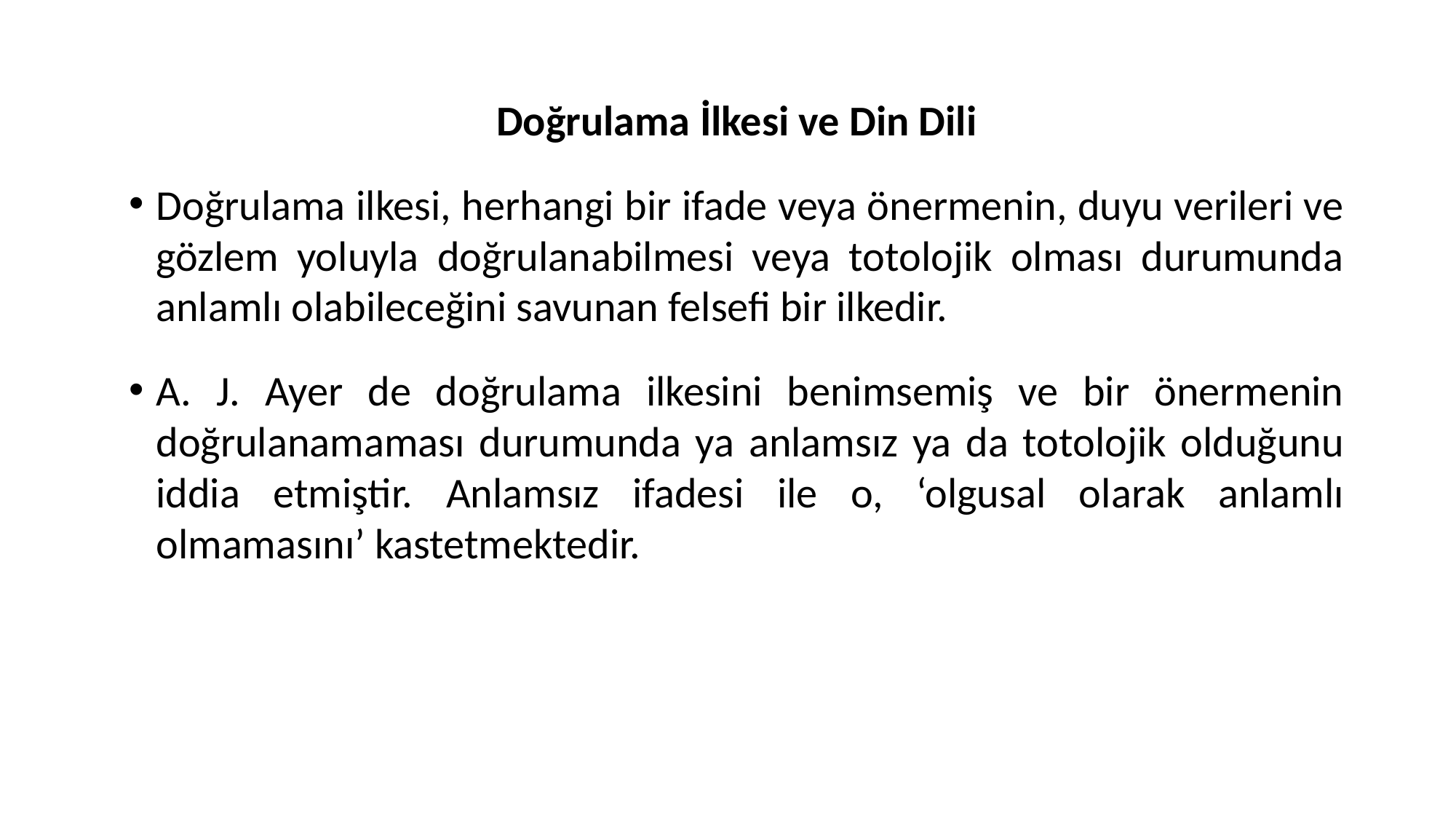

Doğrulama İlkesi ve Din Dili
Doğrulama ilkesi, herhangi bir ifade veya önermenin, duyu verileri ve gözlem yoluyla doğrulanabilmesi veya totolojik olması durumunda anlamlı olabileceğini savunan felsefi bir ilkedir.
A. J. Ayer de doğrulama ilkesini benimsemiş ve bir önermenin doğrulanamaması durumunda ya anlamsız ya da totolojik olduğunu iddia etmiştir. Anlamsız ifadesi ile o, ‘olgusal olarak anlamlı olmamasını’ kastetmektedir.